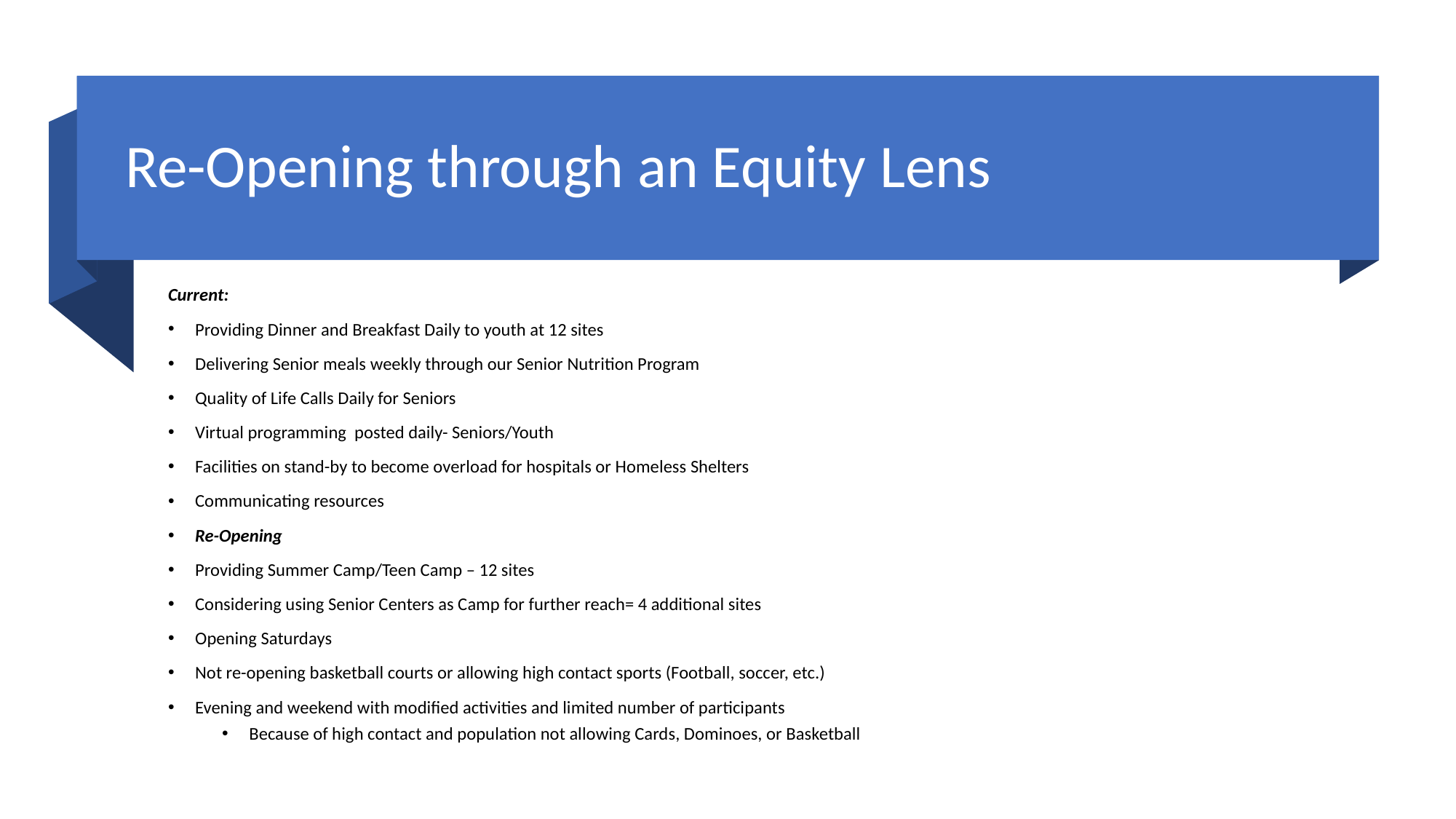

# Re-Opening through an Equity Lens

Current:
Providing Dinner and Breakfast Daily to youth at 12 sites
Delivering Senior meals weekly through our Senior Nutrition Program
Quality of Life Calls Daily for Seniors
Virtual programming  posted daily- Seniors/Youth
Facilities on stand-by to become overload for hospitals or Homeless Shelters
Communicating resources
Re-Opening
Providing Summer Camp/Teen Camp – 12 sites
Considering using Senior Centers as Camp for further reach= 4 additional sites
Opening Saturdays
Not re-opening basketball courts or allowing high contact sports (Football, soccer, etc.)
Evening and weekend with modified activities and limited number of participants
Because of high contact and population not allowing Cards, Dominoes, or Basketball